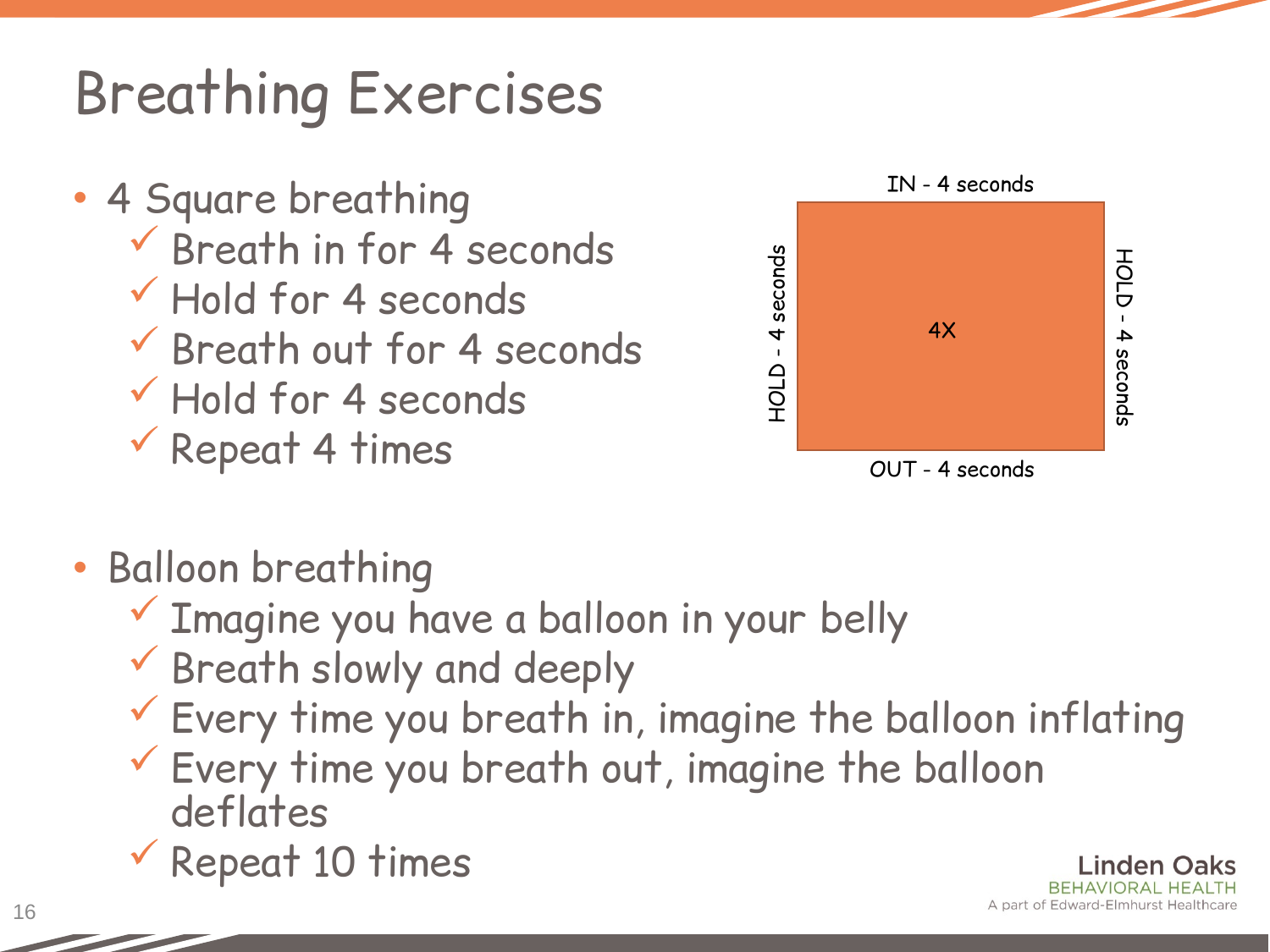

# Breathing Exercises
IN - 4 seconds
4 Square breathing
Breath in for 4 seconds
Hold for 4 seconds
Breath out for 4 seconds
Hold for 4 seconds
Repeat 4 times

Balloon breathing
Imagine you have a balloon in your belly
Breath slowly and deeply
Every time you breath in, imagine the balloon inflating
Every time you breath out, imagine the balloon deflates
Repeat 10 times

HOLD - 4 seconds
4X
HOLD - 4 seconds
OUT - 4 seconds
16